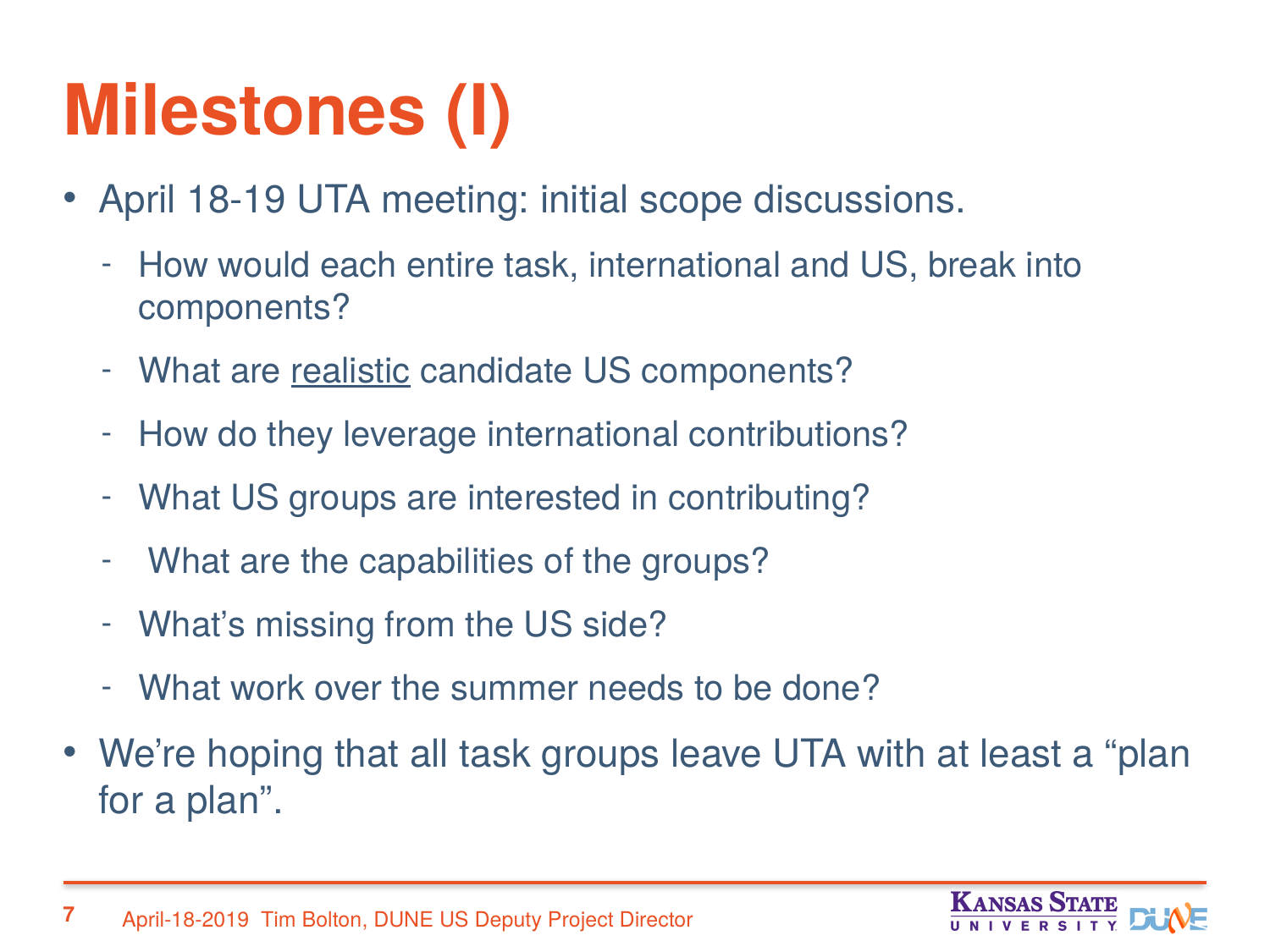

# Milestones (I)
April 18-19 UTA meeting: initial scope discussions.
How would each entire task, international and US, break into components?
What are realistic candidate US components?
How do they leverage international contributions?
What US groups are interested in contributing?
 What are the capabilities of the groups?
What’s missing from the US side?
What work over the summer needs to be done?
We’re hoping that all task groups leave UTA with at least a “plan for a plan”.

7
April-18-2019
Tim Bolton, DUNE US Deputy Project Director